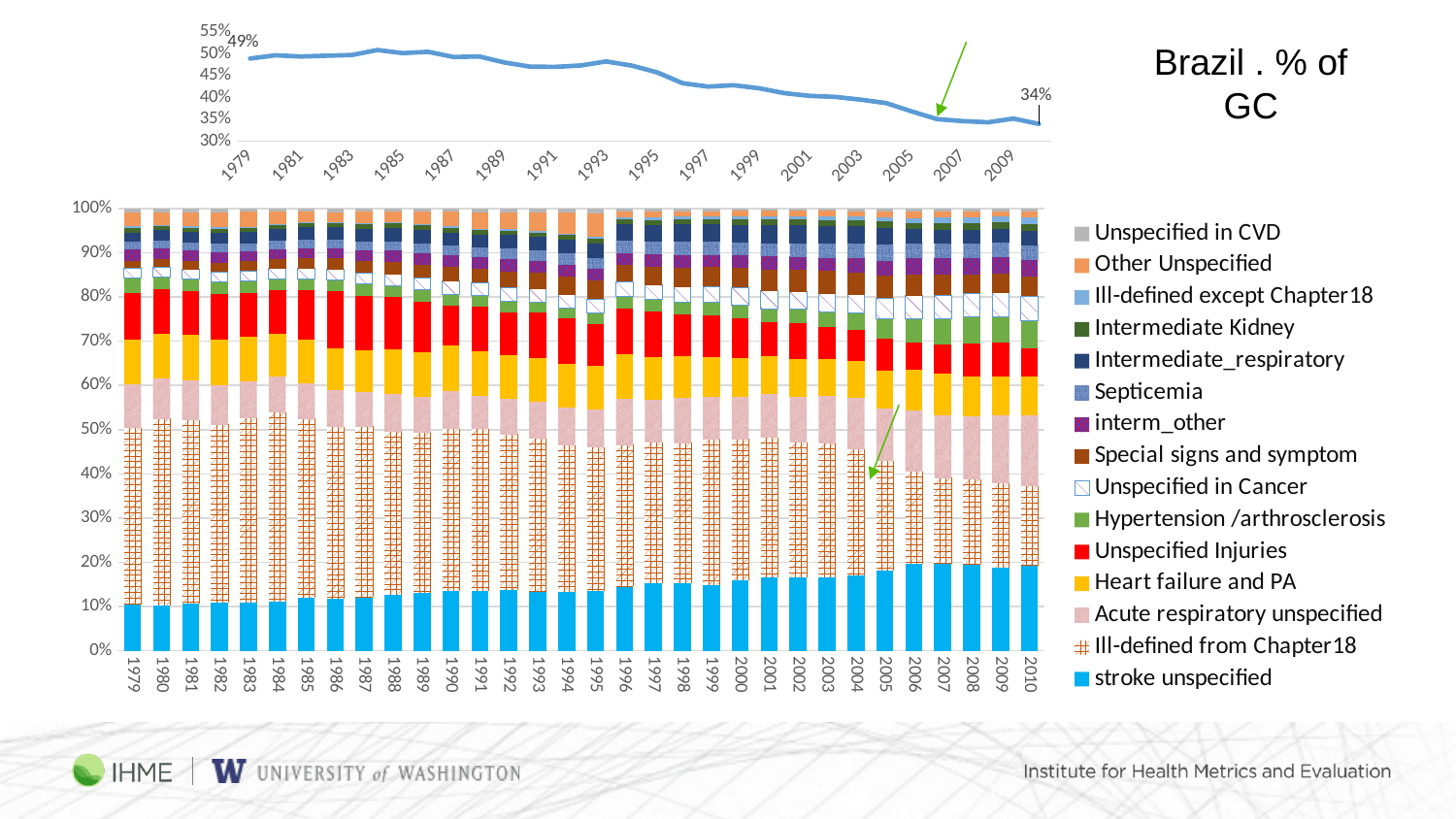

Brazil . % of GC

### Chart

| Category |  |
|---|---|
| 1979 | 0.48892806677937806 |
| 1980 | 0.4963961270767376 |
| 1981 | 0.4936062144900287 |
| 1982 | 0.49538995771593897 |
| 1983 | 0.4969803514686222 |
| 1984 | 0.5083499872559503 |
| 1985 | 0.5013713746512996 |
| 1986 | 0.5043181960434161 |
| 1987 | 0.49239249425185205 |
| 1988 | 0.49369196616484085 |
| 1989 | 0.47982757378658053 |
| 1990 | 0.47048468730293036 |
| 1991 | 0.4700024991971321 |
| 1992 | 0.47321025829205393 |
| 1993 | 0.48240655154154255 |
| 1994 | 0.47280062643659376 |
| 1995 | 0.45742580075153877 |
| 1996 | 0.4327730059322976 |
| 1997 | 0.42494386428130854 |
| 1998 | 0.4281642984496625 |
| 1999 | 0.4212147167882776 |
| 2000 | 0.4100202615151557 |
| 2001 | 0.4038260617591483 |
| 2002 | 0.40146651516200293 |
| 2003 | 0.3952508666586154 |
| 2004 | 0.3873635067495162 |
| 2005 | 0.36831014053090555 |
| 2006 | 0.3506857369128115 |
| 2007 | 0.346180300030444 |
| 2008 | 0.34350145578250274 |
| 2009 | 0.3519380421351699 |
| 2010 | 0.33967232275763315 |

### Chart

| Category | stroke unspecified | Ill-defined from Chapter18 | Acute respiratory unspecified  | Heart failure and PA | Unspecified Injuries | Hypertension /arthrosclerosis | Unspecified in Cancer | Special signs and symptom | interm_other | Septicemia  | Intermediate_respiratory | Intermediate Kidney | Ill-defined except Chapter18 | Other Unspecified | Unspecified in CVD |
|---|---|---|---|---|---|---|---|---|---|---|---|---|---|---|---|
| 1979 | 0.10414622982194585 | 0.400507496216741 | 0.09867000154810583 | 0.09988790089607341 | 0.10594284729979872 | 0.033755678381966525 | 0.022185224866872168 | 0.016820413077330582 | 0.02674771854046989 | 0.01720894686664805 | 0.020425007031872274 | 0.010080060560838008 | 0.003190147701059272 | 0.03218210137627081 | 0.008250225814007587 |
| 1980 | 0.10334619952804586 | 0.4222692184573859 | 0.09118419105562035 | 0.09993696777175258 | 0.1017020310214647 | 0.02740549499286669 | 0.021688516917695598 | 0.0177509694921653 | 0.02558938729605482 | 0.016398700805563896 | 0.023918353559655096 | 0.008983822689554574 | 0.002665057453949098 | 0.0291954686608185 | 0.007965620297407092 |
| 1981 | 0.10609309724564338 | 0.4160055107566781 | 0.0899432650900701 | 0.10246519722006933 | 0.09935634101335537 | 0.026838890800222896 | 0.02220264002238423 | 0.0189163251670199 | 0.024416686312209224 | 0.01676349333724639 | 0.024514007028245487 | 0.009477956400642775 | 0.0027493102277541086 | 0.032033054128464626 | 0.008224225249994156 |
| 1982 | 0.10832596329595975 | 0.40392293265014656 | 0.08897941335915585 | 0.10257568574043698 | 0.10332240424764705 | 0.02631228900406278 | 0.023227305974275202 | 0.020077860425415196 | 0.02495511449095835 | 0.018836928181883164 | 0.024690765238405882 | 0.00962285784291514 | 0.002608064274910083 | 0.03485448494959591 | 0.0076879303242321185 |
| 1983 | 0.1085718505558169 | 0.41864618185910935 | 0.08221499700512644 | 0.10050443868323636 | 0.09874418112346967 | 0.02690791340990526 | 0.023523204511600185 | 0.021742955753737078 | 0.023241145436741426 | 0.016873922726449244 | 0.026526611327225832 | 0.009268774598830805 | 0.00238966715938614 | 0.03380252675709624 | 0.007041629092269191 |
| 1984 | 0.11097421898649315 | 0.42912268381726837 | 0.0809735635414713 | 0.09698055939125075 | 0.09768328182791886 | 0.025655447852198542 | 0.022713253567186672 | 0.021659836404294835 | 0.022112656882560283 | 0.019659207268033854 | 0.026540537703226903 | 0.00885819320685805 | 0.002742805911978007 | 0.028468543855534312 | 0.005855209783726101 |
| 1985 | 0.1192690489389969 | 0.40639861601738425 | 0.07925522638381799 | 0.09992819053052213 | 0.1105065283034957 | 0.025061822025699402 | 0.02422102524795767 | 0.0238006268590868 | 0.023423281317268972 | 0.01855071178577869 | 0.027280309909138434 | 0.008843561288777517 | 0.0023197887000344234 | 0.024584567337904574 | 0.0065566953541365955 |
| 1986 | 0.118510174778504 | 0.3881524906502585 | 0.08227876396161364 | 0.09479933629366279 | 0.1298373822724999 | 0.02559381555098475 | 0.02337826071731456 | 0.024965341387349828 | 0.023400269540165587 | 0.01869527254411045 | 0.027860724304640667 | 0.008837765087068496 | 0.002506560380256007 | 0.02351199165598339 | 0.0076718508755874585 |
| 1987 | 0.12273306800322195 | 0.384668510962276 | 0.07729313420404635 | 0.09493682297670679 | 0.12259834454767504 | 0.027539507875378635 | 0.025256834987055762 | 0.027263306997843562 | 0.024476455725680347 | 0.019845019197256876 | 0.028065691937608963 | 0.009178988641129062 | 0.0028800316063138263 | 0.025945997216320682 | 0.007318285121486213 |
| 1988 | 0.12709872474433753 | 0.37012474250846633 | 0.0833799899788992 | 0.10180629232752009 | 0.11721985536808588 | 0.025858535851314885 | 0.025630150774736515 | 0.028305171724872537 | 0.027328461078228866 | 0.019672701512942124 | 0.029277023114567733 | 0.010372083956521963 | 0.0028378060579099676 | 0.02387489138899254 | 0.007213569612603902 |
| 1989 | 0.1312926522135247 | 0.36336410537251934 | 0.07857668243589408 | 0.10245597618064747 | 0.11408882270512583 | 0.025932299406106384 | 0.02795805608322688 | 0.03019426757232736 | 0.026328583188808395 | 0.021460684335488218 | 0.029769860424401336 | 0.010397975124187584 | 0.0031370335572604297 | 0.027643421614011655 | 0.007399579786470235 |
| 1990 | 0.1363453948112262 | 0.36576440834168167 | 0.08513291206358847 | 0.10289344376404484 | 0.09053602809672849 | 0.02626341227862034 | 0.029108116432869872 | 0.0312284803092046 | 0.028504299997567137 | 0.020311135868466394 | 0.029774396637341858 | 0.010585006217138928 | 0.0032012681699239934 | 0.032956953368786075 | 0.007394743642811146 |
| 1991 | 0.13548969637343491 | 0.3669628477785559 | 0.07499220552610847 | 0.1002023624834127 | 0.10059167786031402 | 0.024367964509313604 | 0.030030252099892074 | 0.031048158203061418 | 0.027445409869581227 | 0.02140440078263982 | 0.02849152941975826 | 0.010408227423280346 | 0.002987399626834664 | 0.03765529244349915 | 0.007922575600313364 |
| 1992 | 0.13725834020387495 | 0.3529788529160948 | 0.07887097603829817 | 0.09916551627841616 | 0.09797232097536504 | 0.02487824981971911 | 0.030432867782959262 | 0.035918635566689096 | 0.02840929030969054 | 0.023713159759352273 | 0.030202915797360546 | 0.010697877374464817 | 0.0032372129528175117 | 0.03834321583205297 | 0.007920568392844742 |
| 1993 | 0.1326986995684915 | 0.3480816401949414 | 0.08208427541794351 | 0.09867308915741049 | 0.10435859032085874 | 0.023320711668767983 | 0.029523506041520414 | 0.037087681503202866 | 0.026719729605702767 | 0.023016004709862783 | 0.03023685101508143 | 0.010097846893951497 | 0.003162810992283237 | 0.042425129371289554 | 0.008513433538691781 |
| 1994 | 0.13348435332877961 | 0.33185948383351827 | 0.08540757382495695 | 0.09805145210847072 | 0.10222872436053862 | 0.02360206508174671 | 0.030471198277070708 | 0.04134593500177489 | 0.026947220886342185 | 0.02473698608173776 | 0.032235571260250076 | 0.010269127619666944 | 0.0032068671113192567 | 0.04672488855108564 | 0.009428552672741636 |
| 1995 | 0.13584270200563994 | 0.3245400394165944 | 0.08534216444096218 | 0.0981673482068427 | 0.09463130727158275 | 0.024588331707606825 | 0.03271266105367118 | 0.04235663152139396 | 0.02675400383750651 | 0.023102949561373695 | 0.033679260478880646 | 0.010813678126583855 | 0.0034822050179065004 | 0.052891624204341785 | 0.01109509314911319 |
| 1996 | 0.14520333406289387 | 0.3212533149188282 | 0.10374719079308492 | 0.09961632954200075 | 0.10409058135275016 | 0.02667763103532681 | 0.03454519459130872 | 0.037589819931355795 | 0.028005407866032436 | 0.02793164248654879 | 0.03533870404021695 | 0.011746500774326775 | 0.005234798309563557 | 0.013131791275907922 | 0.00588775901985431 |
| 1997 | 0.1537707693297388 | 0.3181242239605905 | 0.0954033718452292 | 0.09775367914684724 | 0.10191013889943898 | 0.02711731673070197 | 0.03275655115365402 | 0.04195027529606384 | 0.028469794857093892 | 0.028472400787973258 | 0.03715015061626824 | 0.011807472814415782 | 0.005071141488643929 | 0.013486736158461033 | 0.006755976914879301 |
| 1998 | 0.15196385746505958 | 0.3183524347580201 | 0.10117928587915774 | 0.09536663940622331 | 0.09418449148658714 | 0.027697474236241453 | 0.0336761445812596 | 0.04457703740364215 | 0.029521000282488736 | 0.029294631531920107 | 0.03875181488900945 | 0.01169571877937911 | 0.005304574388324848 | 0.012628060583183609 | 0.005806834329503168 |
| 1999 | 0.14925367339033532 | 0.3297523134505674 | 0.09468884821462639 | 0.08967366163058563 | 0.09534927389496678 | 0.028476745618968104 | 0.03725966577008394 | 0.043195888080807224 | 0.02881328437561665 | 0.028104781730040763 | 0.03960276752110092 | 0.011718127684506956 | 0.005855268292366465 | 0.012657314110304164 | 0.005598386235123355 |
| 2000 | 0.15972845487785042 | 0.3198565402842724 | 0.09465829178049781 | 0.08747525531210791 | 0.09053822994399849 | 0.029931037459274366 | 0.039669131049047755 | 0.044748306154118865 | 0.02951078083890554 | 0.027231597695310177 | 0.04014353116038435 | 0.011981181072723574 | 0.006280644952260518 | 0.013106784183760052 | 0.00514023323548775 |
| 2001 | 0.16522826407550018 | 0.3175242761838279 | 0.09715035428776077 | 0.08563011150130366 | 0.0774286056213455 | 0.030935369021293648 | 0.04067771703641203 | 0.04791297575803393 | 0.030821996021382195 | 0.028575149295864282 | 0.04160273764932594 | 0.012530293149304598 | 0.0067611534492649115 | 0.012280376568391378 | 0.004940620380989043 |
| 2002 | 0.16528282736880492 | 0.30673178330209716 | 0.10330208404528281 | 0.08357321663680149 | 0.08168932658610085 | 0.03212755159142355 | 0.03955662002823762 | 0.04907241997477796 | 0.030753300706524846 | 0.029193956990265234 | 0.04153685977197543 | 0.012748585699761474 | 0.0071603035036050915 | 0.011971926113363748 | 0.005299237680977673 |
| 2003 | 0.16682972603230498 | 0.3024353797370973 | 0.10742191967750815 | 0.08332395589089649 | 0.07253631036051766 | 0.034628039128765144 | 0.04082489251010136 | 0.05073122628869625 | 0.03131497945276865 | 0.03102710688945798 | 0.04029710846764633 | 0.013360822214708407 | 0.007345800760269657 | 0.012744942021570189 | 0.005177790567691461 |
| 2004 | 0.17002854335132067 | 0.2866281185609643 | 0.11477380596743975 | 0.08416443157259028 | 0.07001471994551002 | 0.038494982710279874 | 0.04125128903863466 | 0.05089457851679452 | 0.03348168263638296 | 0.031343212584740814 | 0.038784987493226626 | 0.014137102723473892 | 0.007570385725270893 | 0.012994066397865277 | 0.005438092775505514 |
| 2005 | 0.18053496329932414 | 0.24976480600139303 | 0.11744497649835448 | 0.08673490638494792 | 0.07128815116100504 | 0.045363715655924494 | 0.04636184688764976 | 0.05038944129026009 | 0.03563058732061434 | 0.034554224181537634 | 0.038436145377355624 | 0.015279500801329468 | 0.00865676519623345 | 0.013226779260568556 | 0.006333190683502011 |
| 2006 | 0.19766110586336286 | 0.2085593599173836 | 0.1363649911902667 | 0.09369789815655677 | 0.06029556484617363 | 0.053405037999439235 | 0.05350730414196999 | 0.047360279790932165 | 0.03837744294701448 | 0.03206181765829082 | 0.03203970605990578 | 0.014129311368032986 | 0.011658340248506092 | 0.014179260169728359 | 0.006702579642436556 |
| 2007 | 0.19691122536027936 | 0.1943914938864768 | 0.14071349440462821 | 0.0943631166485643 | 0.06708440446773682 | 0.056878664953494945 | 0.053647674485993196 | 0.04631729594240348 | 0.03899518785222887 | 0.03218033423818081 | 0.031427722977406085 | 0.014478807112047085 | 0.01263725281828329 | 0.013260469361788235 | 0.006712855490488446 |
| 2008 | 0.19594535134292912 | 0.19269335981438826 | 0.1416633578602828 | 0.09114511810342482 | 0.07293829792198551 | 0.05996824011872937 | 0.05452298203055649 | 0.04300156325125485 | 0.03831176364473301 | 0.031152508356255087 | 0.030670531260434713 | 0.01524997193067611 | 0.013822994798668598 | 0.012629256862268793 | 0.006284702703412512 |
| 2009 | 0.1877771526704195 | 0.1912960834547969 | 0.15440038609793488 | 0.0869515589367463 | 0.07765531871225607 | 0.056815074783360335 | 0.055172389594162985 | 0.04258543159645865 | 0.037681220367552594 | 0.03268943393813035 | 0.0301099462138356 | 0.015564501546284665 | 0.013123011107651777 | 0.012072108701457621 | 0.006106382278951817 |
| 2010 | 0.19147356093011286 | 0.18092432450805215 | 0.160286765773682 | 0.08850327728758303 | 0.06383660420055545 | 0.06134559648380964 | 0.05586123645879133 | 0.04487439057297797 | 0.03659347302812029 | 0.0340946970960416 | 0.031953259069275715 | 0.016072437523743467 | 0.014826933665370563 | 0.012431960174054912 | 0.006921483227829074 |
11